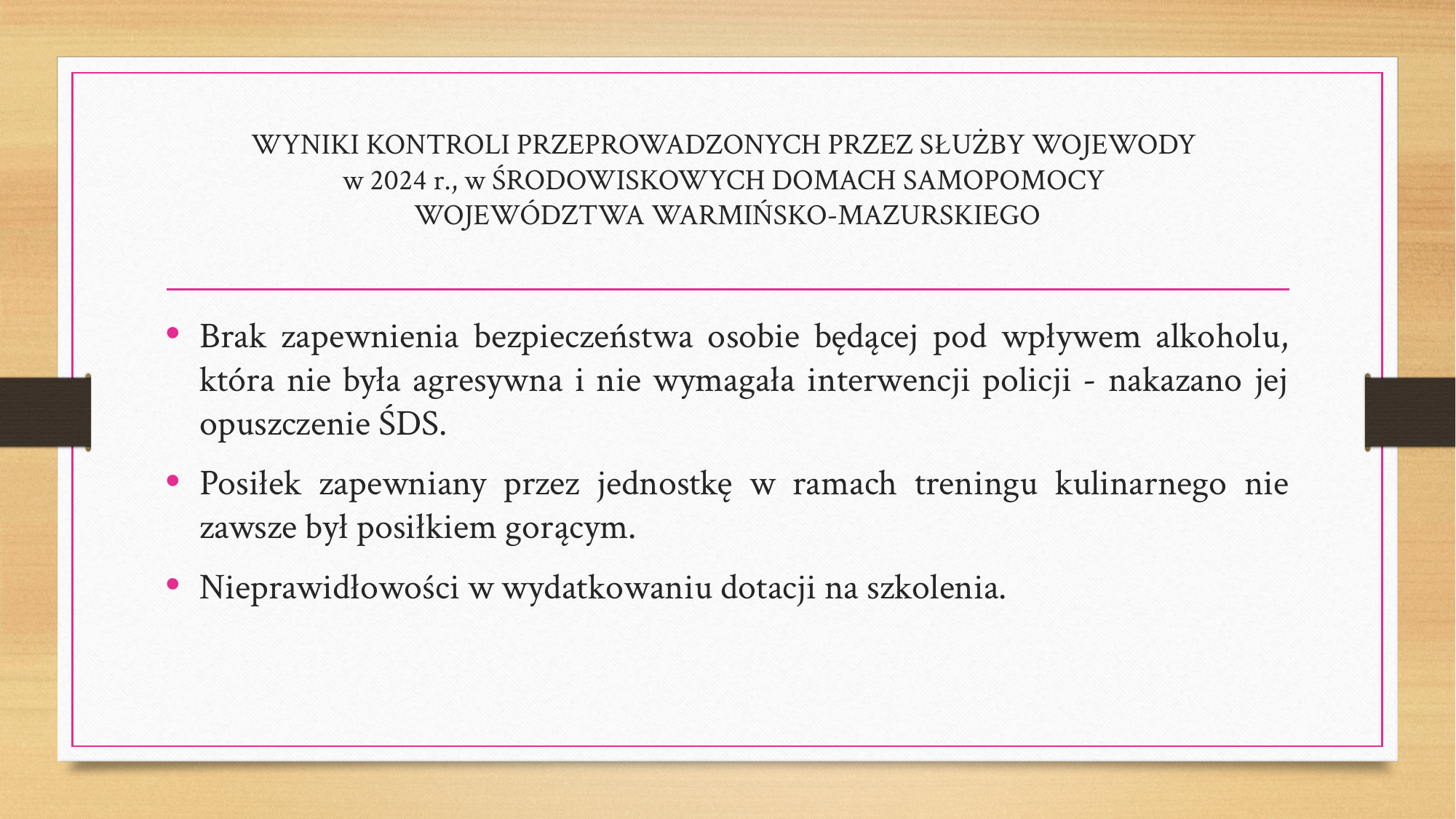

# WYNIKI KONTROLI PRZEPROWADZONYCH PRZEZ SŁUŻBY WOJEWODY w 2024 r., w ŚRODOWISKOWYCH DOMACH SAMOPOMOCY WOJEWÓDZTWA WARMIŃSKO-MAZURSKIEGO
Brak zapewnienia bezpieczeństwa osobie będącej pod wpływem alkoholu, która nie była agresywna i nie wymagała interwencji policji - nakazano jej opuszczenie ŚDS.
Posiłek zapewniany przez jednostkę w ramach treningu kulinarnego nie zawsze był posiłkiem gorącym.
Nieprawidłowości w wydatkowaniu dotacji na szkolenia.